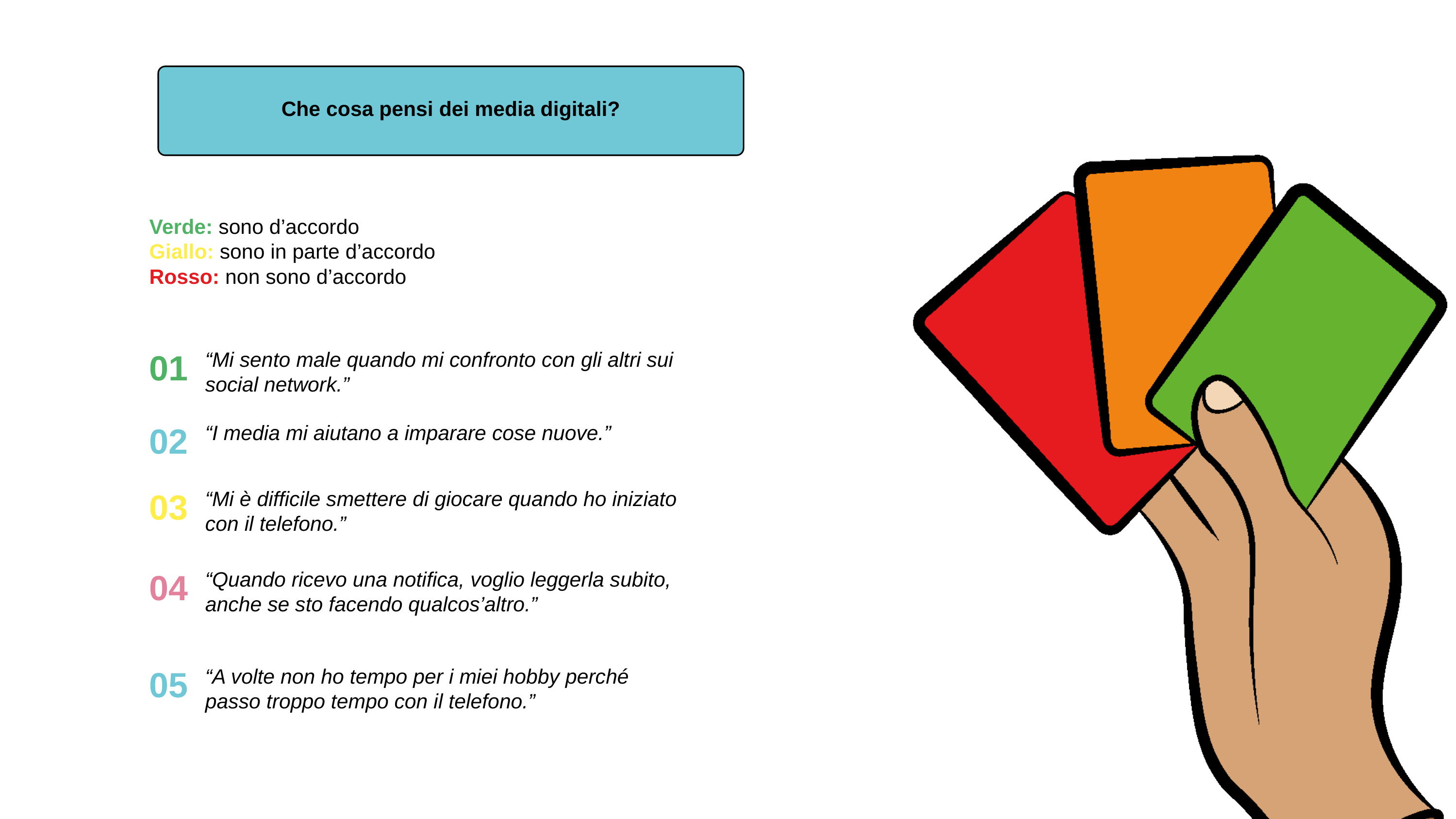

Che cosa pensi dei media digitali?

Verde: sono d’accordo
Giallo: sono in parte d’accordo
Rosso: non sono d’accordo
01
“Mi sento male quando mi confronto con gli altri sui social network.”
02
“I media mi aiutano a imparare cose nuove.”
03
“Mi è difficile smettere di giocare quando ho iniziato con il telefono.”
04
“Quando ricevo una notifica, voglio leggerla subito, anche se sto facendo qualcos’altro.”
05
“A volte non ho tempo per i miei hobby perché passo troppo tempo con il telefono.”